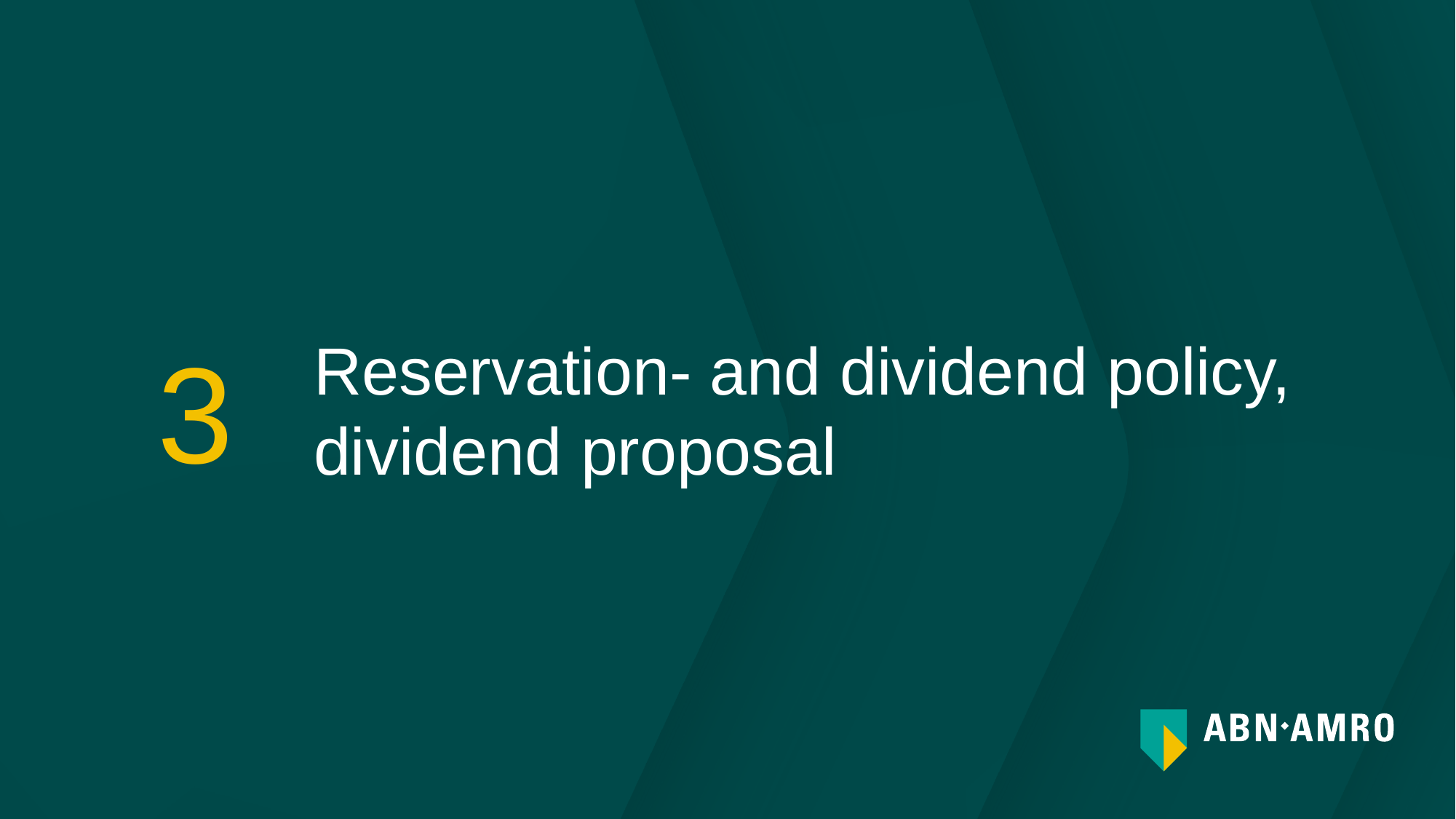

# Reservation- and dividend policy, dividend proposal
3